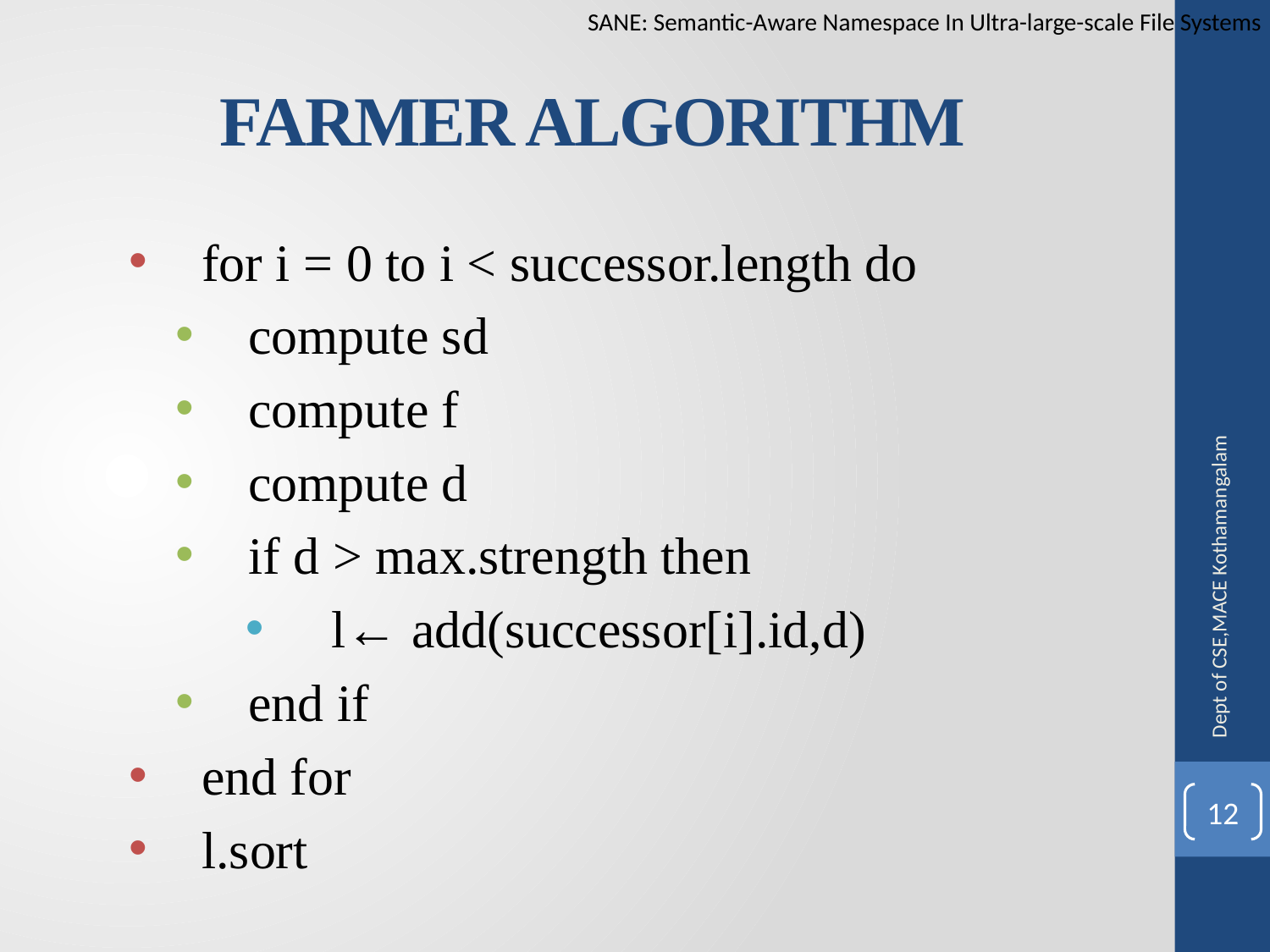

SANE: Semantic-Aware Namespace In Ultra-large-scale File Systems
# FARMER ALGORITHM
for i = 0 to i < successor.length do
compute sd
compute f
compute d
if d > max.strength then
 l← add(successor[i].id,d)
end if
end for
l.sort

Dept of CSE,MACE Kothamangalam
12